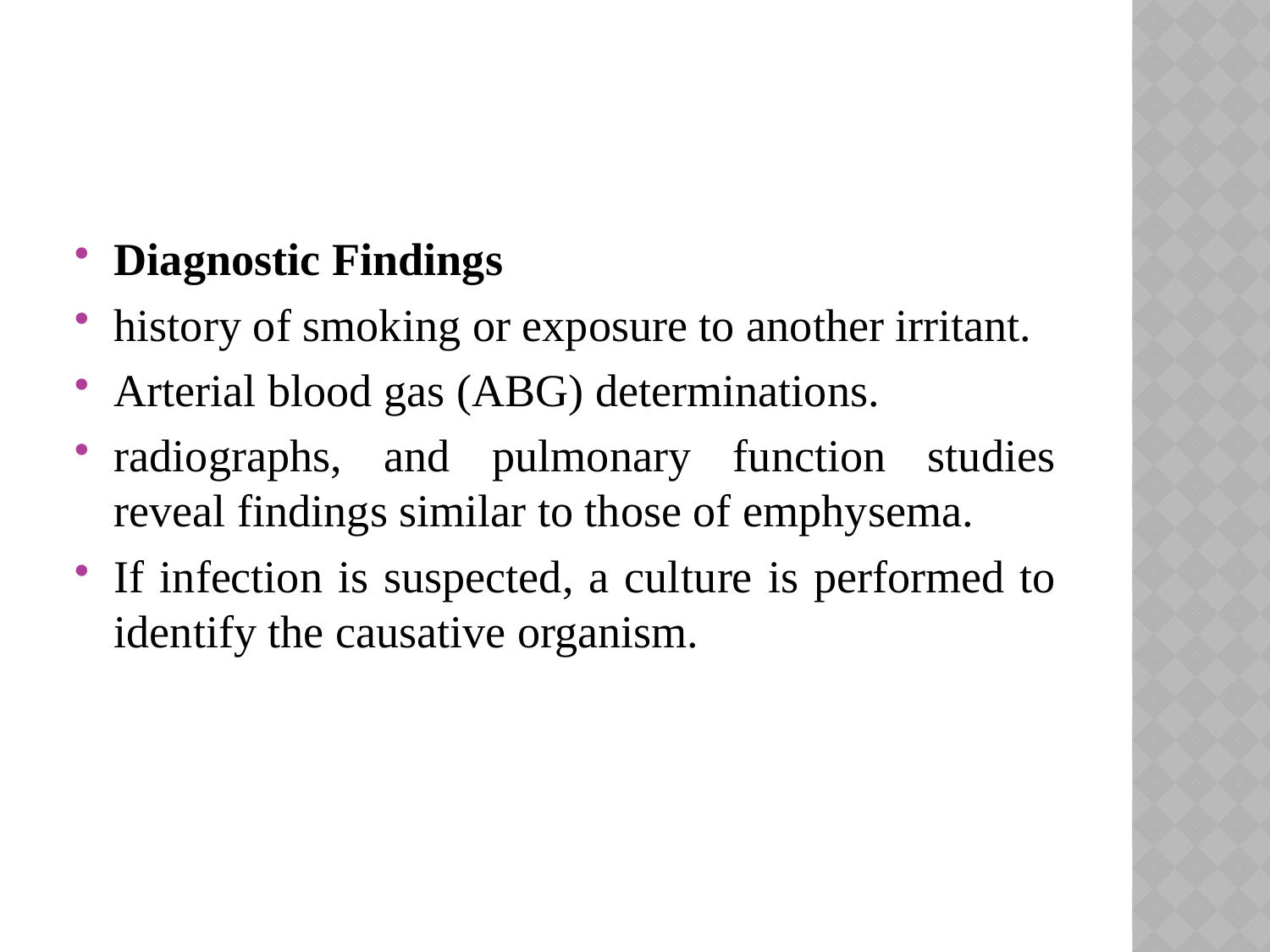

#
Diagnostic Findings
history of smoking or exposure to another irritant.
Arterial blood gas (ABG) determinations.
radiographs, and pulmonary function studies reveal findings similar to those of emphysema.
If infection is suspected, a cul­ture is performed to identify the causative organism.